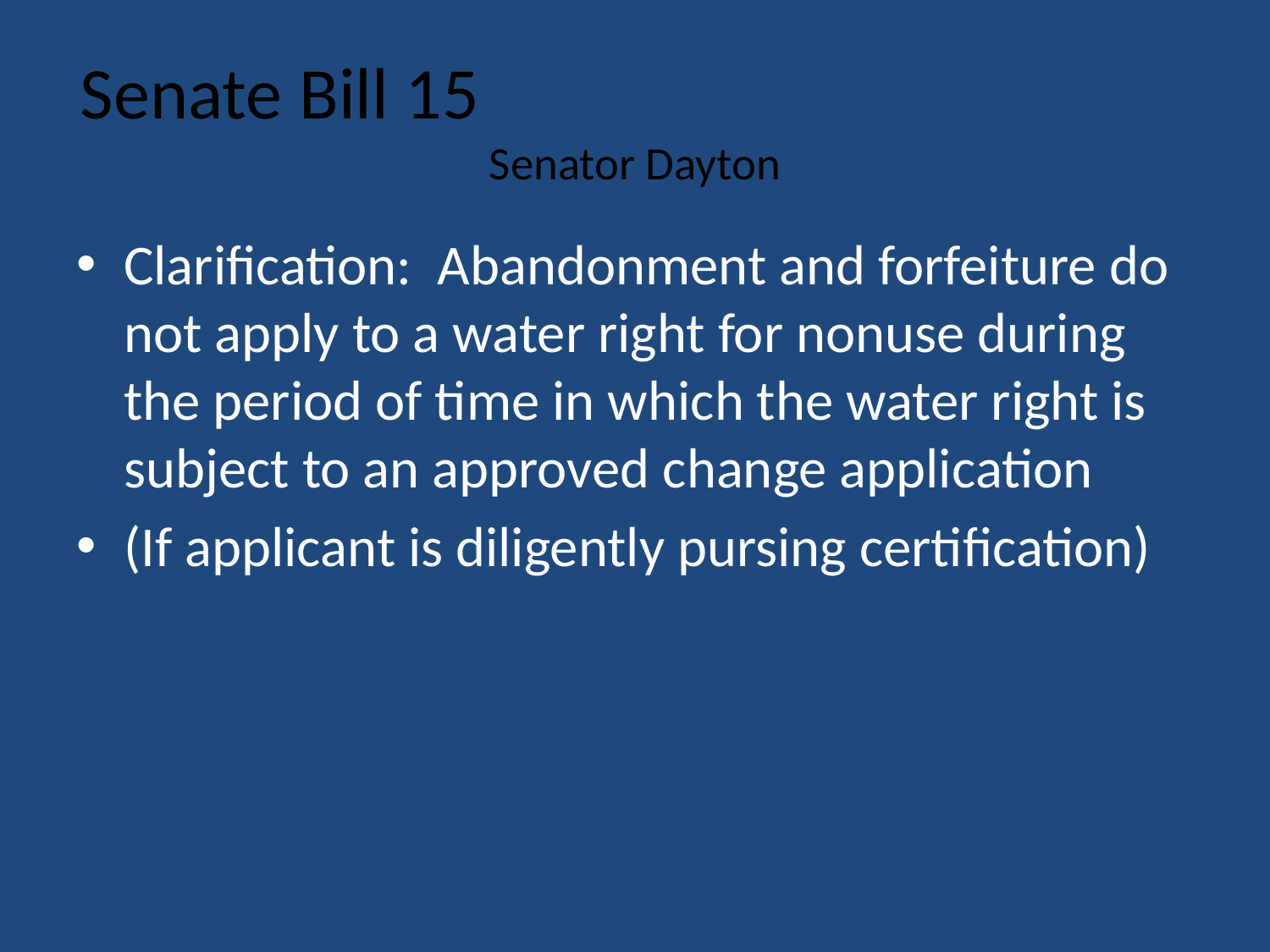

# Senate Bill 15                                            Senator Dayton
Clarification:  Abandonment and forfeiture do not apply to a water right for nonuse during the period of time in which the water right is subject to an approved change application
(If applicant is diligently pursing certification)